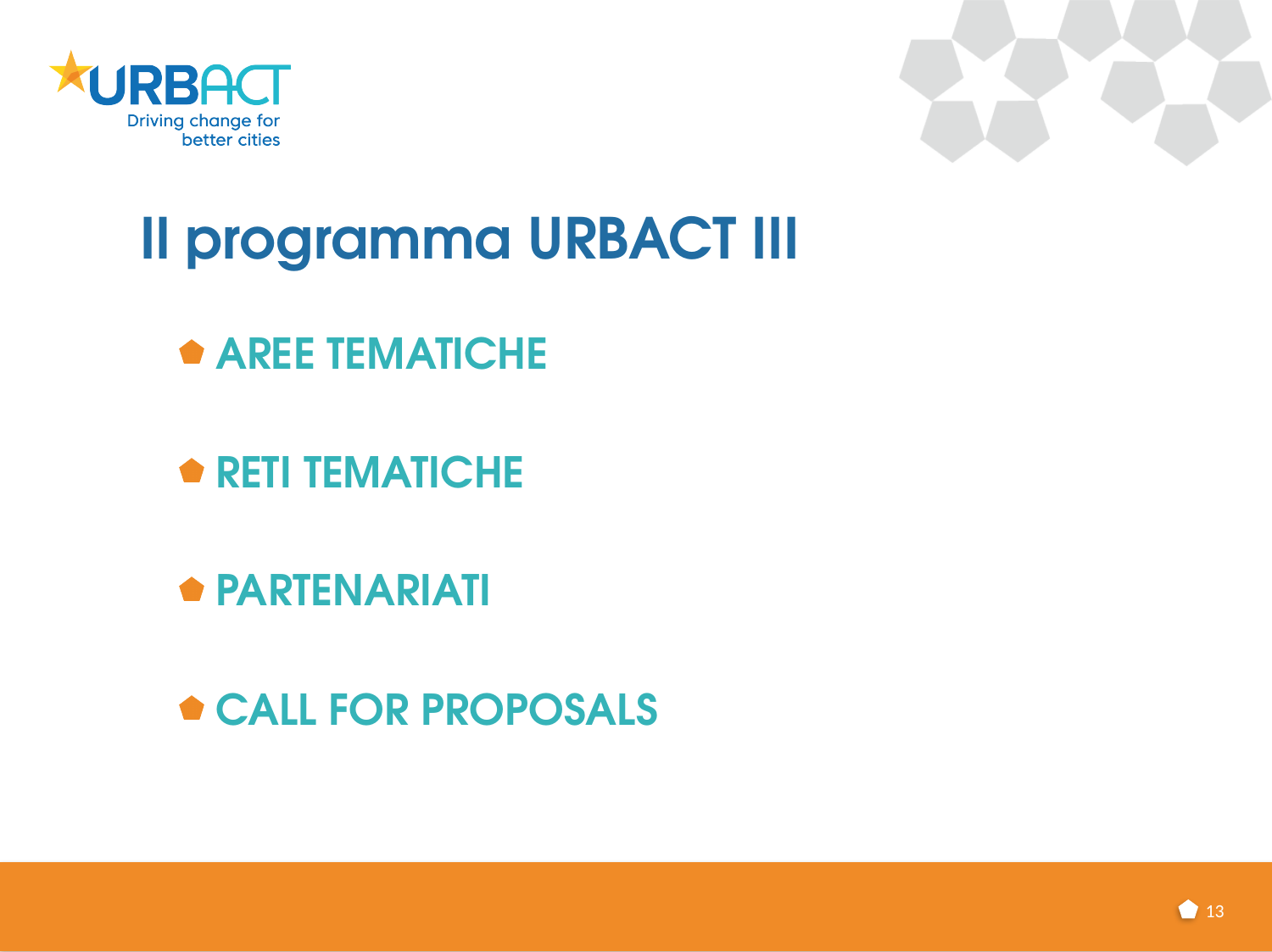

# Il programma URBACT III
AREE TEMATICHE

RETI TEMATICHE

PARTENARIATI

CALL FOR PROPOSALS
13